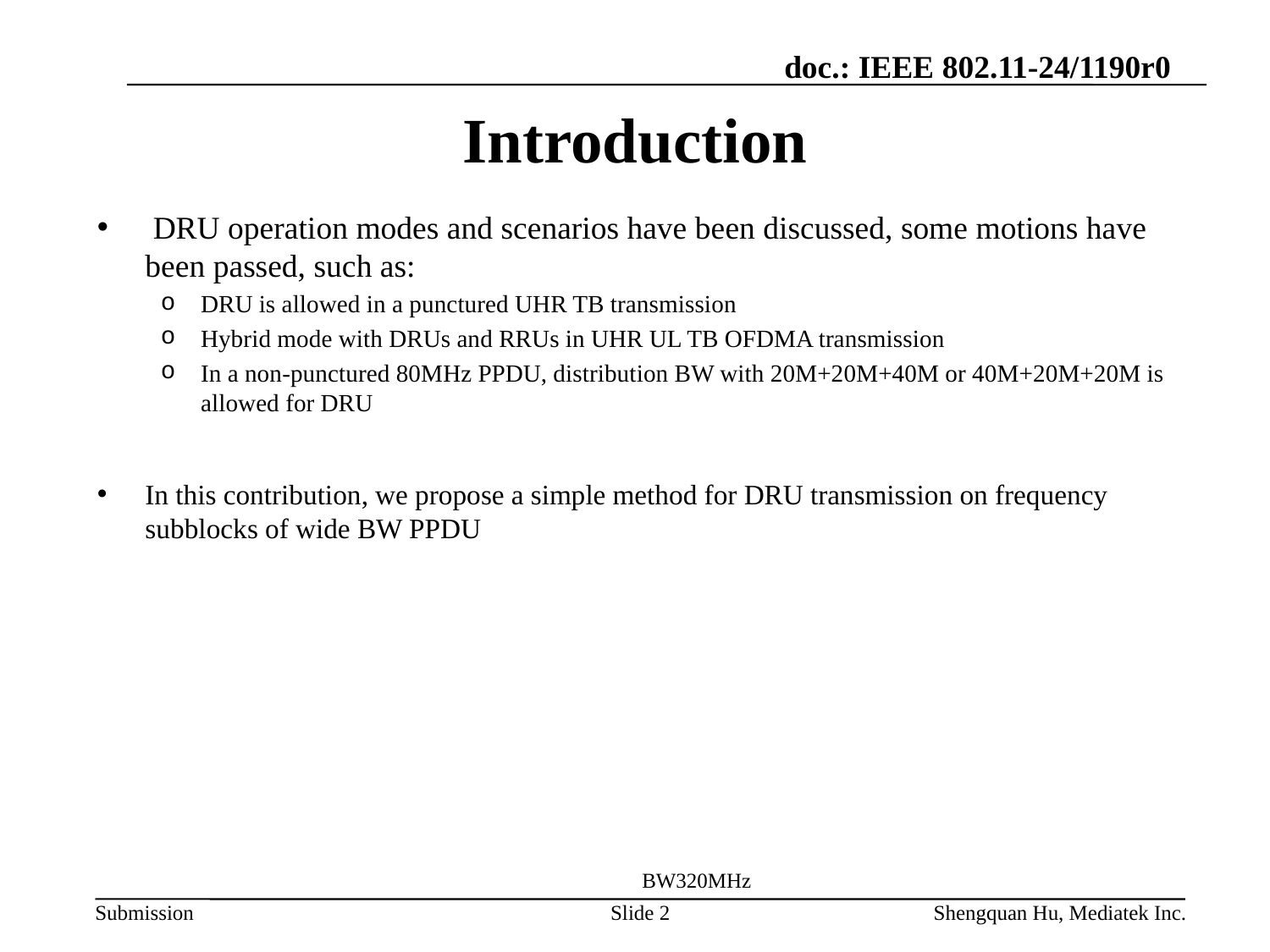

# Introduction
 DRU operation modes and scenarios have been discussed, some motions have been passed, such as:
DRU is allowed in a punctured UHR TB transmission
Hybrid mode with DRUs and RRUs in UHR UL TB OFDMA transmission
In a non-punctured 80MHz PPDU, distribution BW with 20M+20M+40M or 40M+20M+20M is allowed for DRU

In this contribution, we propose a simple method for DRU transmission on frequency subblocks of wide BW PPDU
BW320MHz
Slide 2
Shengquan Hu, Mediatek Inc.